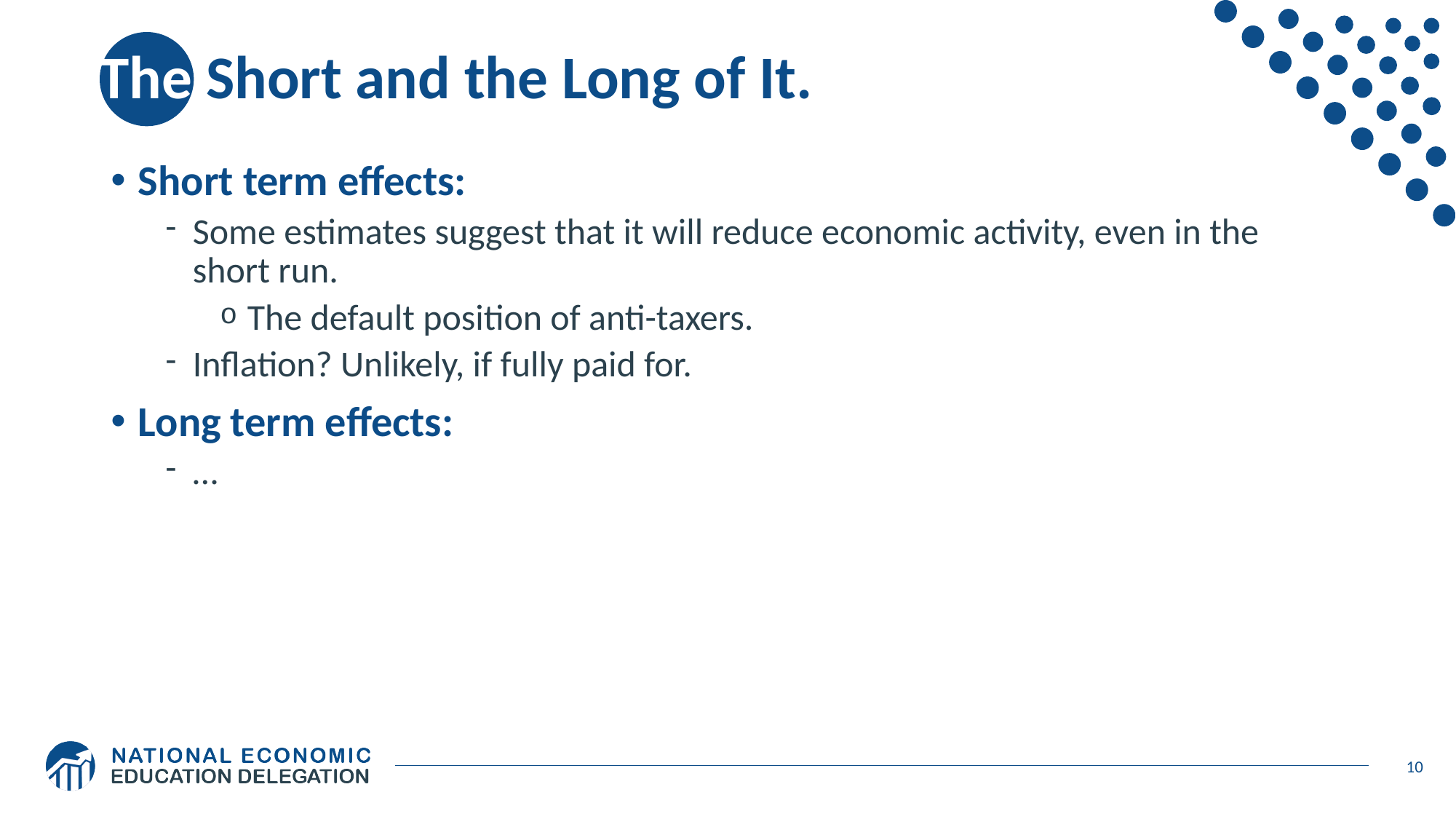

# The Short and the Long of It.
Short term effects:
Some estimates suggest that it will reduce economic activity, even in the short run.
The default position of anti-taxers.
Inflation? Unlikely, if fully paid for.
Long term effects:
…

10